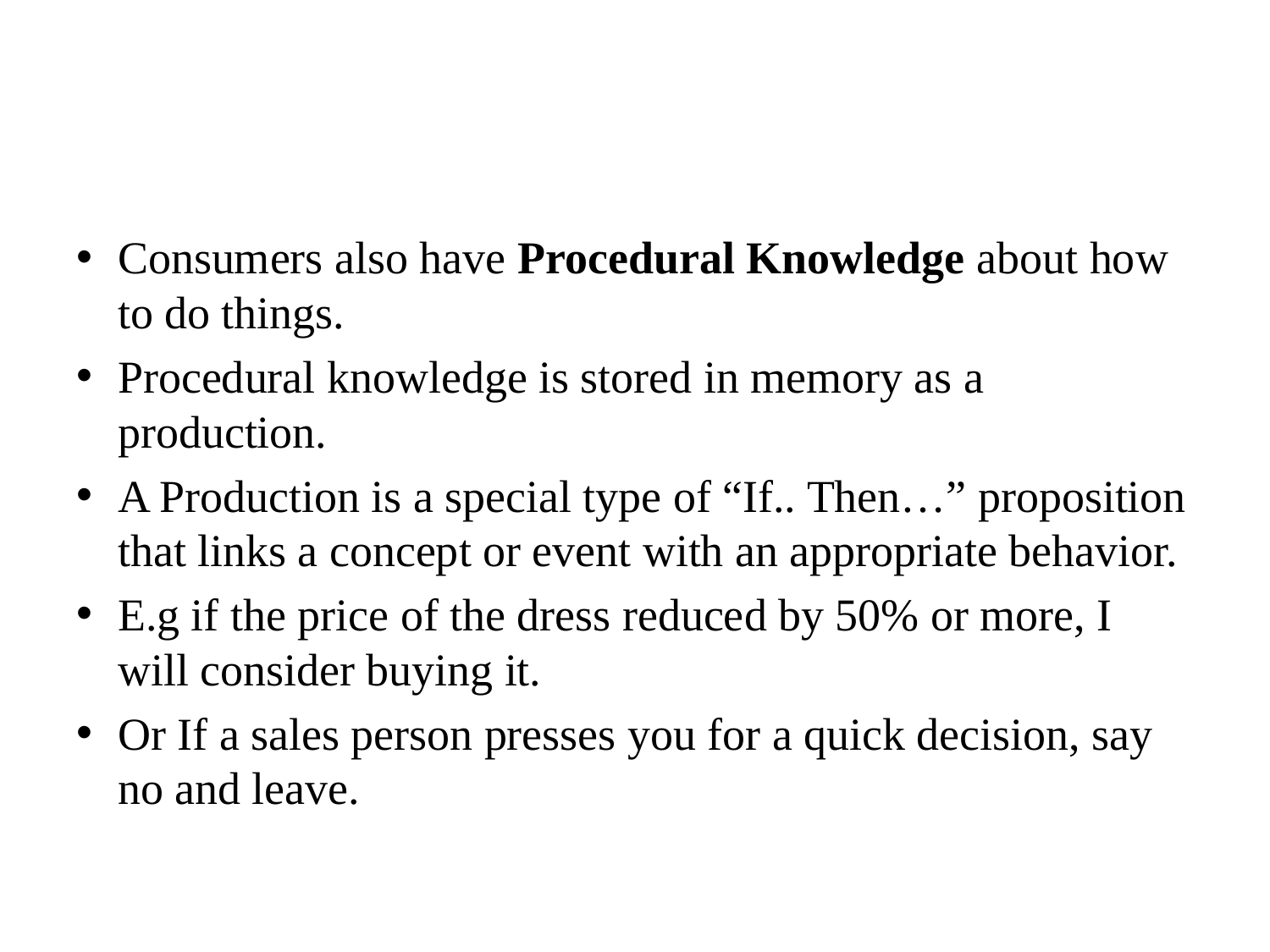

#
Consumers also have Procedural Knowledge about how to do things.
Procedural knowledge is stored in memory as a production.
A Production is a special type of “If.. Then…” proposition that links a concept or event with an appropriate behavior.
E.g if the price of the dress reduced by 50% or more, I will consider buying it.
Or If a sales person presses you for a quick decision, say no and leave.